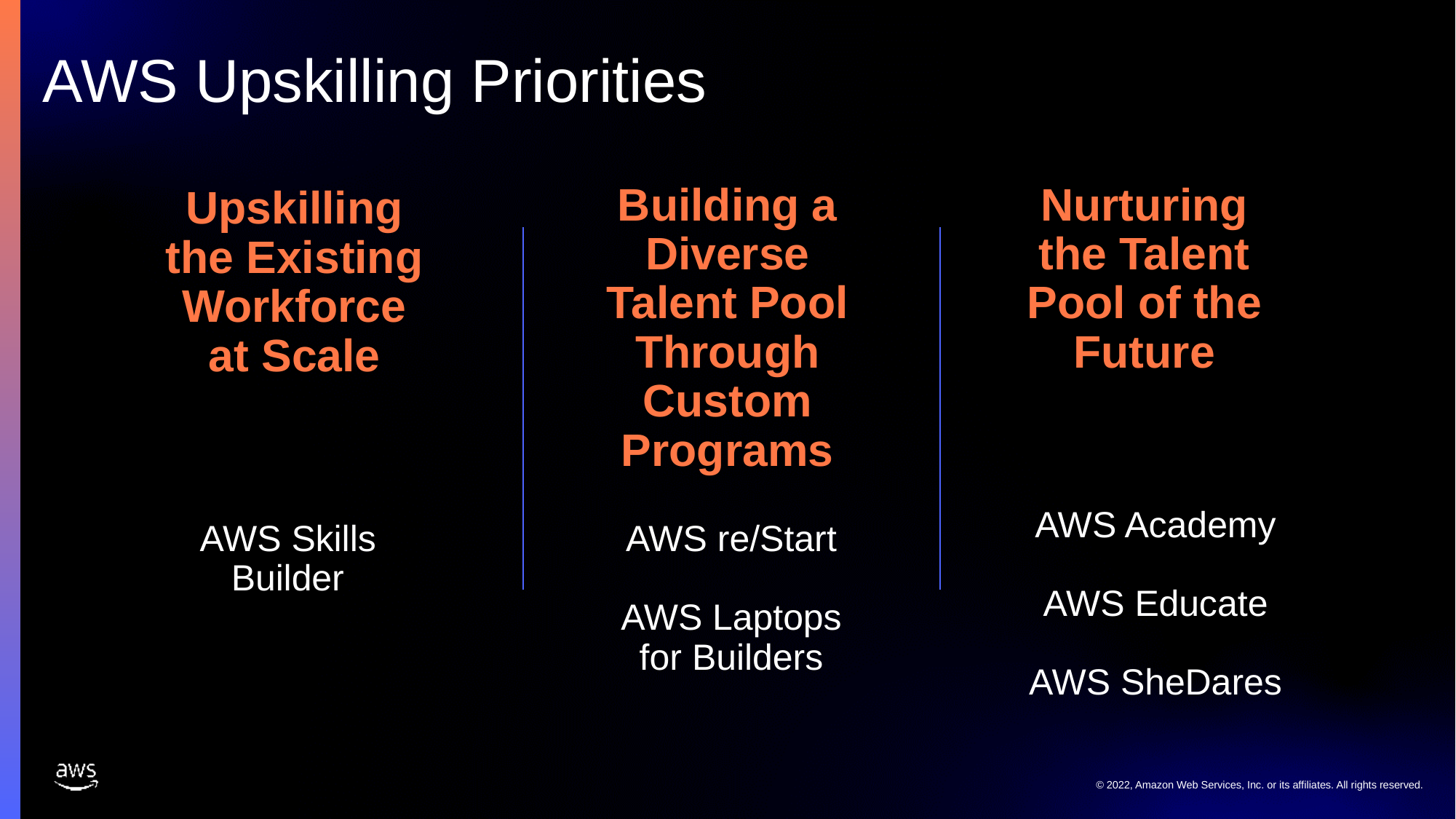

# AWS Upskilling Priorities
Building a Diverse Talent Pool Through Custom Programs
Nurturing the Talent Pool of the Future
Upskilling the Existing Workforce at Scale
AWS Academy

AWS Educate

AWS SheDares
AWS Skills Builder
AWS re/Start

AWS Laptops for Builders